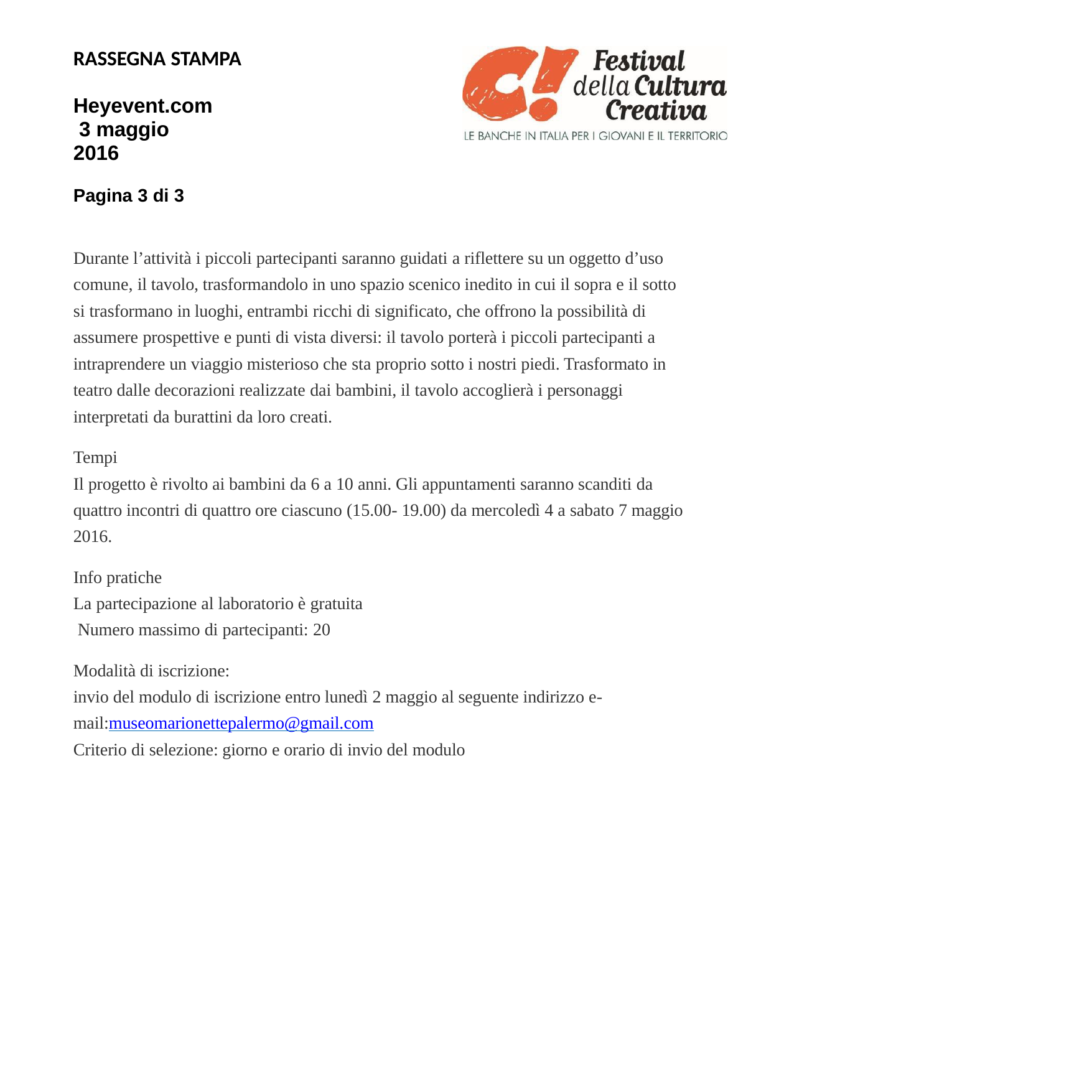

RASSEGNA STAMPA

Heyevent.com  3 maggio 2016
Pagina 3 di 3

Durante l’attività i piccoli partecipanti saranno guidati a riflettere su un oggetto d’uso  comune, il tavolo, trasformandolo in uno spazio scenico inedito in cui il sopra e il sotto  si trasformano in luoghi, entrambi ricchi di significato, che offrono la possibilità di  assumere prospettive e punti di vista diversi: il tavolo porterà i piccoli partecipanti a  intraprendere un viaggio misterioso che sta proprio sotto i nostri piedi. Trasformato in  teatro dalle decorazioni realizzate dai bambini, il tavolo accoglierà i personaggi  interpretati da burattini da loro creati.

Tempi
Il progetto è rivolto ai bambini da 6 a 10 anni. Gli appuntamenti saranno scanditi da  quattro incontri di quattro ore ciascuno (15.00- 19.00) da mercoledì 4 a sabato 7 maggio  2016.

Info pratiche
La partecipazione al laboratorio è gratuita  Numero massimo di partecipanti: 20

Modalità di iscrizione:
invio del modulo di iscrizione entro lunedì 2 maggio al seguente indirizzo e-  mail:museomarionettepalermo@gmail.com
Criterio di selezione: giorno e orario di invio del modulo